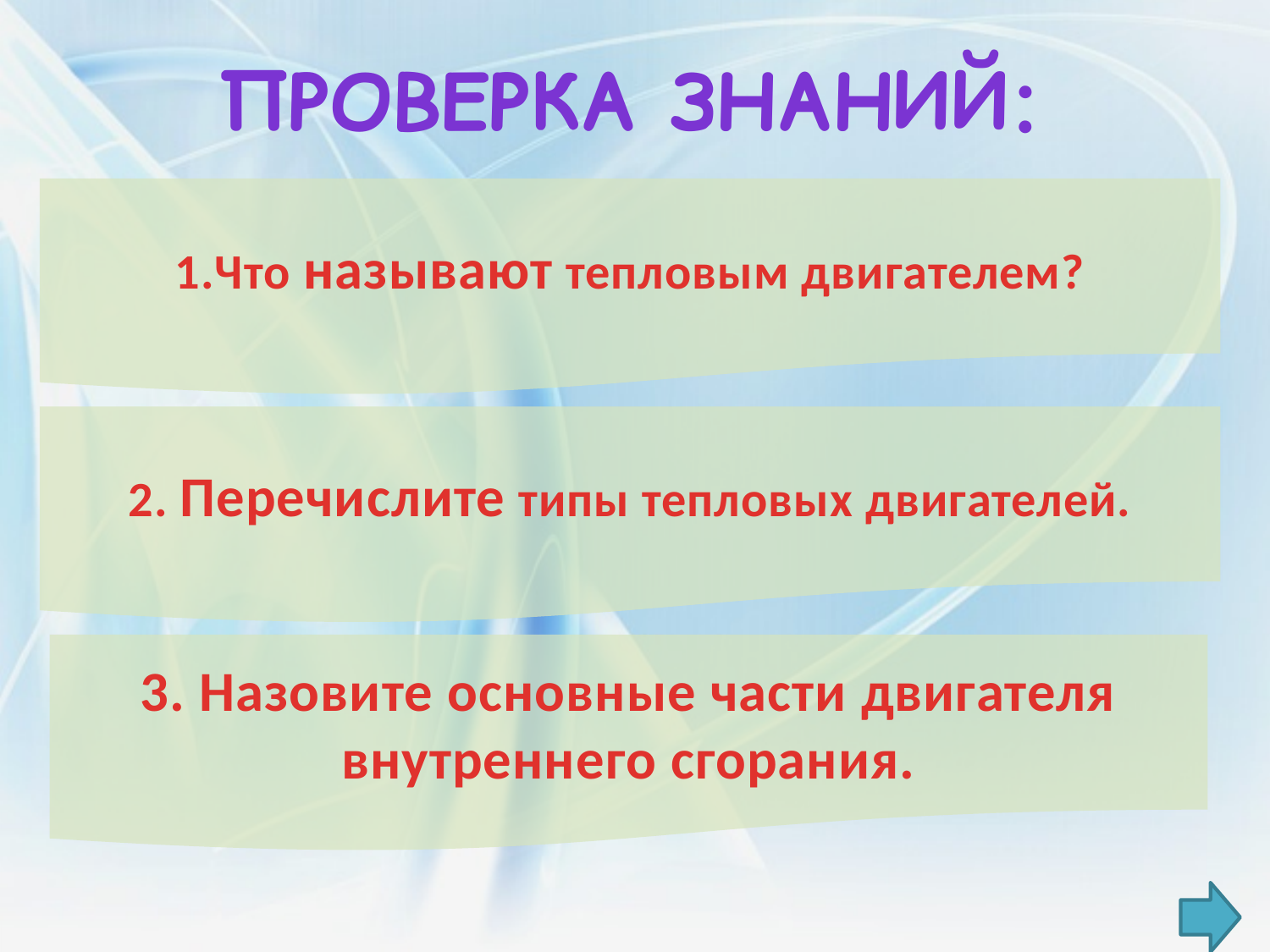

Проверка знаний:
1.Что называют тепловым двигателем?
2. Перечислите типы тепловых двигателей.
3. Назовите основные части двигателя внутреннего сгорания.